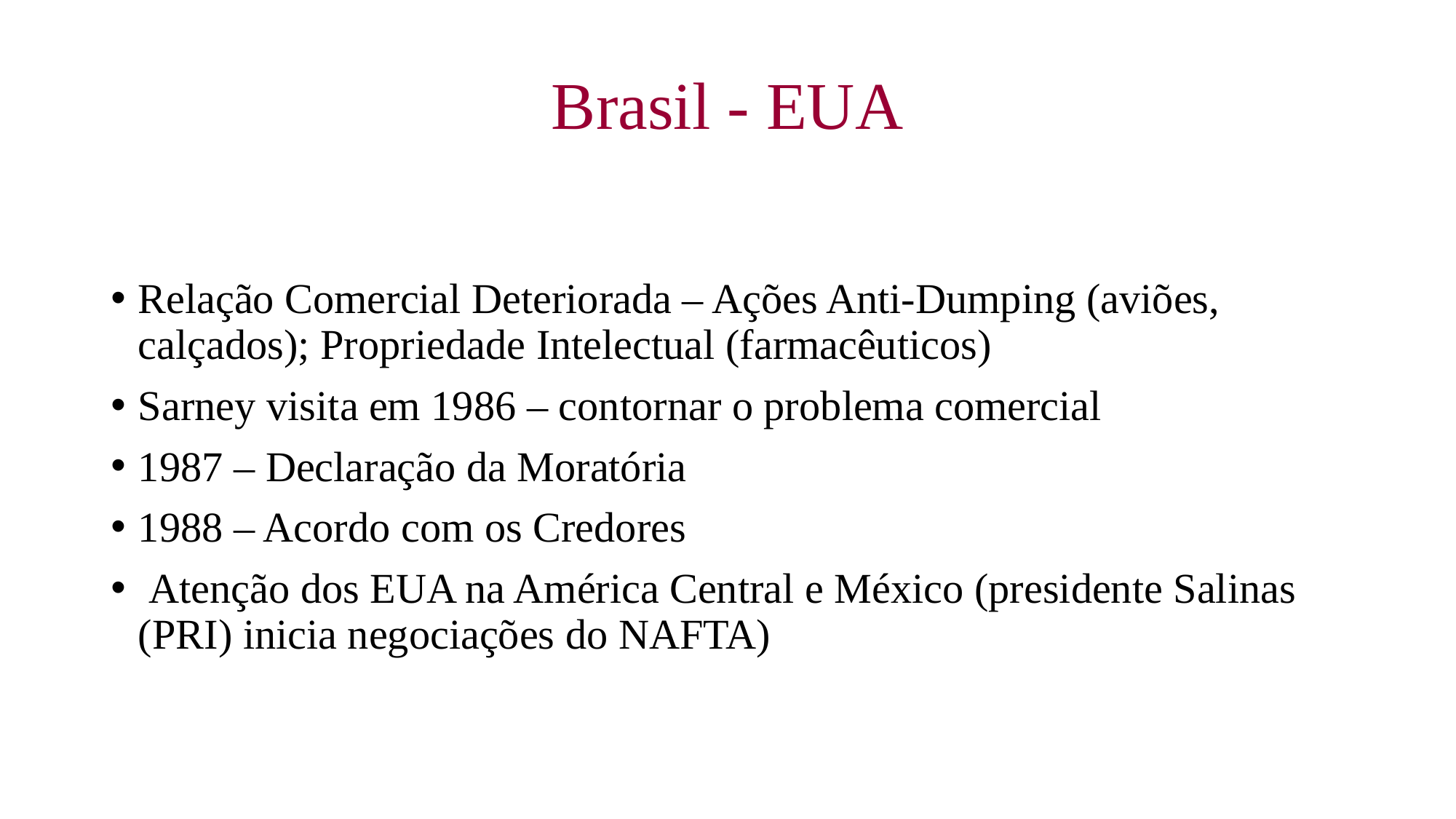

# Brasil - EUA
Relação Comercial Deteriorada – Ações Anti-Dumping (aviões, calçados); Propriedade Intelectual (farmacêuticos)
Sarney visita em 1986 – contornar o problema comercial
1987 – Declaração da Moratória
1988 – Acordo com os Credores
 Atenção dos EUA na América Central e México (presidente Salinas (PRI) inicia negociações do NAFTA)